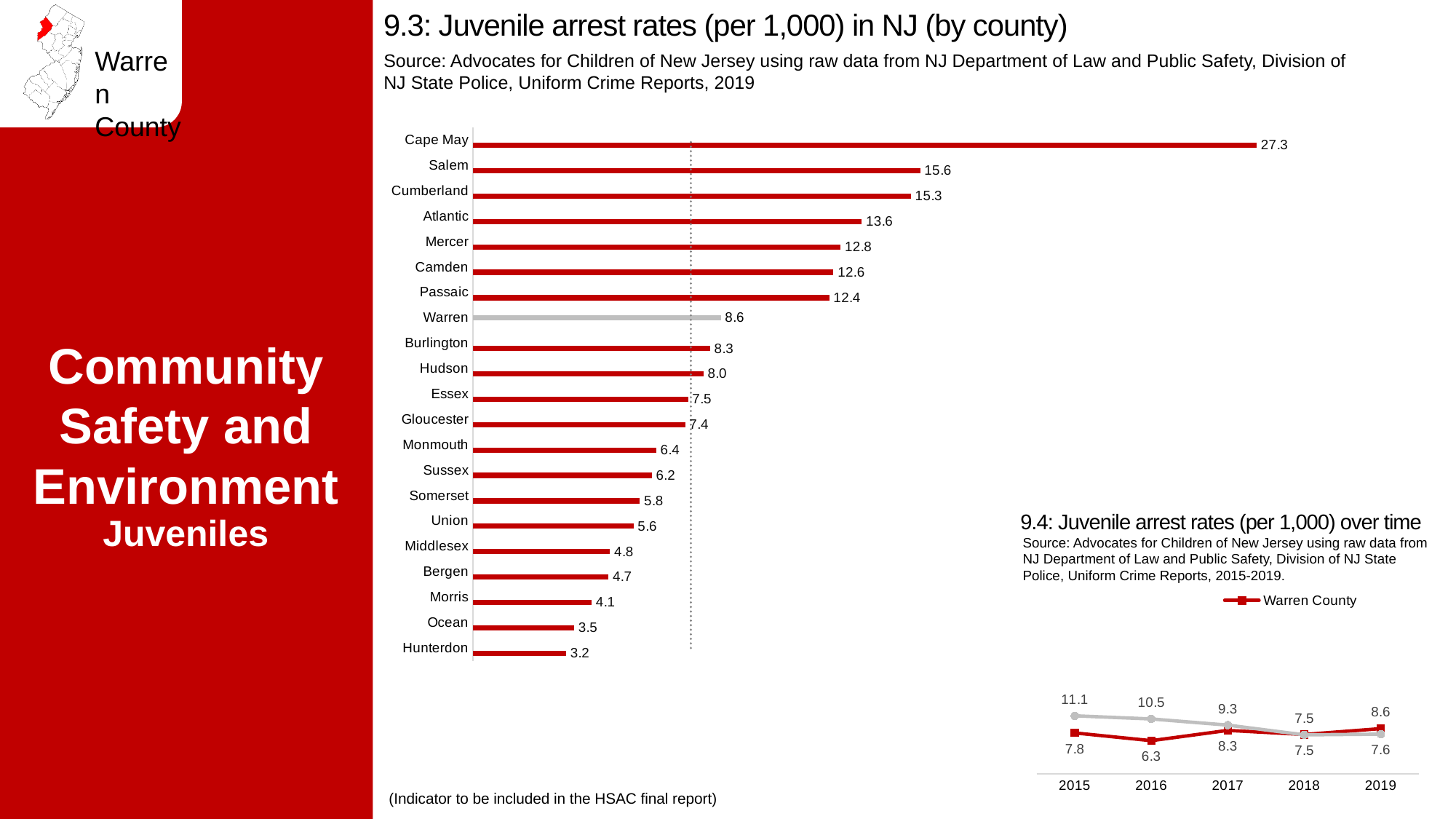

9.3: Juvenile arrest rates (per 1,000) in NJ (by county)
Source: Advocates for Children of New Jersey using raw data from NJ Department of Law and Public Safety, Division of NJ State Police, Uniform Crime Reports, 2019

### Chart

| Category | Rate per 1,000 youth | County | NJ Rate 7.6 |
|---|---|---|---|
| Hunterdon | 3.2473 | None | 7.6 |
| Ocean | 3.52444 | None | 7.6 |
| Morris | 4.13751 | None | 7.6 |
| Bergen | 4.72724 | None | 7.6 |
| Middlesex | 4.7765 | None | 7.6 |
| Union | 5.59842 | None | 7.6 |
| Somerset | 5.82283 | None | 7.6 |
| Sussex | 6.23968 | None | 7.6 |
| Monmouth | 6.39044 | None | 7.6 |
| Gloucester | 7.40107 | None | 7.6 |
| Essex | 7.50276 | None | 7.6 |
| Hudson | 8.03862 | None | 7.6 |
| Burlington | 8.26832 | None | 7.6 |
| Warren | None | 8.64737 | 7.6 |
| Passaic | 12.42669 | None | 7.6 |
| Camden | 12.5719 | None | 7.6 |
| Mercer | 12.82314 | None | 7.6 |
| Atlantic | 13.55853 | None | 7.6 |
| Cumberland | 15.27621 | None | 7.6 |
| Salem | 15.59922 | None | 7.6 |
| Cape May | 27.33542 | None | 7.6 |
Community Safety and Environment
9.4: Juvenile arrest rates (per 1,000) over time
Juveniles
Source: Advocates for Children of New Jersey using raw data from NJ Department of Law and Public Safety, Division of NJ State Police, Uniform Crime Reports, 2015-2019.

### Chart

| Category | Warren County | New Jersey |
|---|---|---|
| 2015 | 7.82163 | 11.1 |
| 2016 | 6.33702 | 10.5 |
| 2017 | 8.3109 | 9.31912 |
| 2018 | 7.52714 | 7.45236 |
| 2019 | 8.64737 | 7.59113 |
(Indicator to be included in the HSAC final report)